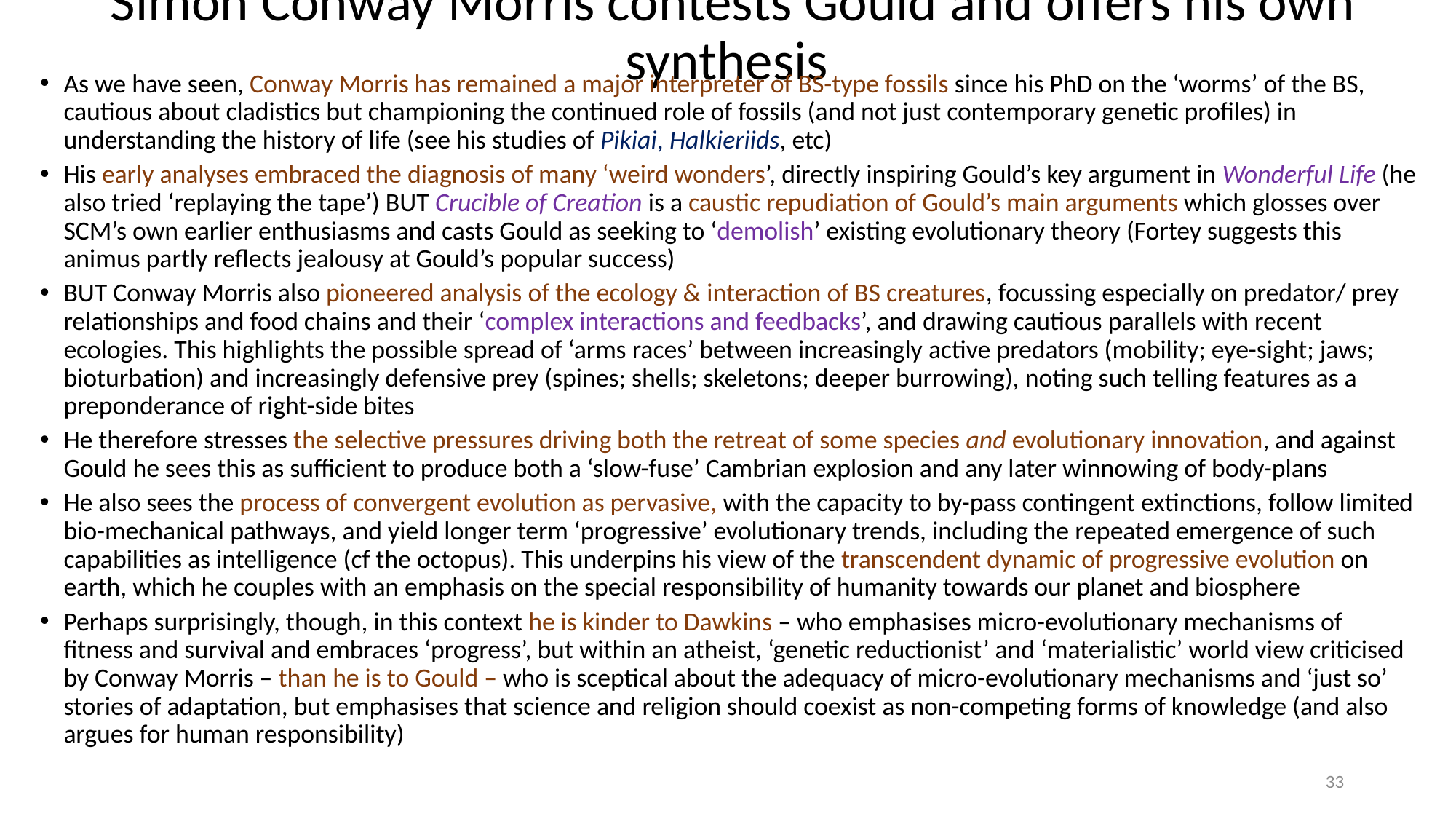

# Simon Conway Morris contests Gould and offers his own synthesis
As we have seen, Conway Morris has remained a major interpreter of BS-type fossils since his PhD on the ‘worms’ of the BS, cautious about cladistics but championing the continued role of fossils (and not just contemporary genetic profiles) in understanding the history of life (see his studies of Pikiai, Halkieriids, etc)
His early analyses embraced the diagnosis of many ‘weird wonders’, directly inspiring Gould’s key argument in Wonderful Life (he also tried ‘replaying the tape’) BUT Crucible of Creation is a caustic repudiation of Gould’s main arguments which glosses over SCM’s own earlier enthusiasms and casts Gould as seeking to ‘demolish’ existing evolutionary theory (Fortey suggests this animus partly reflects jealousy at Gould’s popular success)
BUT Conway Morris also pioneered analysis of the ecology & interaction of BS creatures, focussing especially on predator/ prey relationships and food chains and their ‘complex interactions and feedbacks’, and drawing cautious parallels with recent ecologies. This highlights the possible spread of ‘arms races’ between increasingly active predators (mobility; eye-sight; jaws; bioturbation) and increasingly defensive prey (spines; shells; skeletons; deeper burrowing), noting such telling features as a preponderance of right-side bites
He therefore stresses the selective pressures driving both the retreat of some species and evolutionary innovation, and against Gould he sees this as sufficient to produce both a ‘slow-fuse’ Cambrian explosion and any later winnowing of body-plans
He also sees the process of convergent evolution as pervasive, with the capacity to by-pass contingent extinctions, follow limited bio-mechanical pathways, and yield longer term ‘progressive’ evolutionary trends, including the repeated emergence of such capabilities as intelligence (cf the octopus). This underpins his view of the transcendent dynamic of progressive evolution on earth, which he couples with an emphasis on the special responsibility of humanity towards our planet and biosphere
Perhaps surprisingly, though, in this context he is kinder to Dawkins – who emphasises micro-evolutionary mechanisms of fitness and survival and embraces ‘progress’, but within an atheist, ‘genetic reductionist’ and ‘materialistic’ world view criticised by Conway Morris – than he is to Gould – who is sceptical about the adequacy of micro-evolutionary mechanisms and ‘just so’ stories of adaptation, but emphasises that science and religion should coexist as non-competing forms of knowledge (and also argues for human responsibility)
33